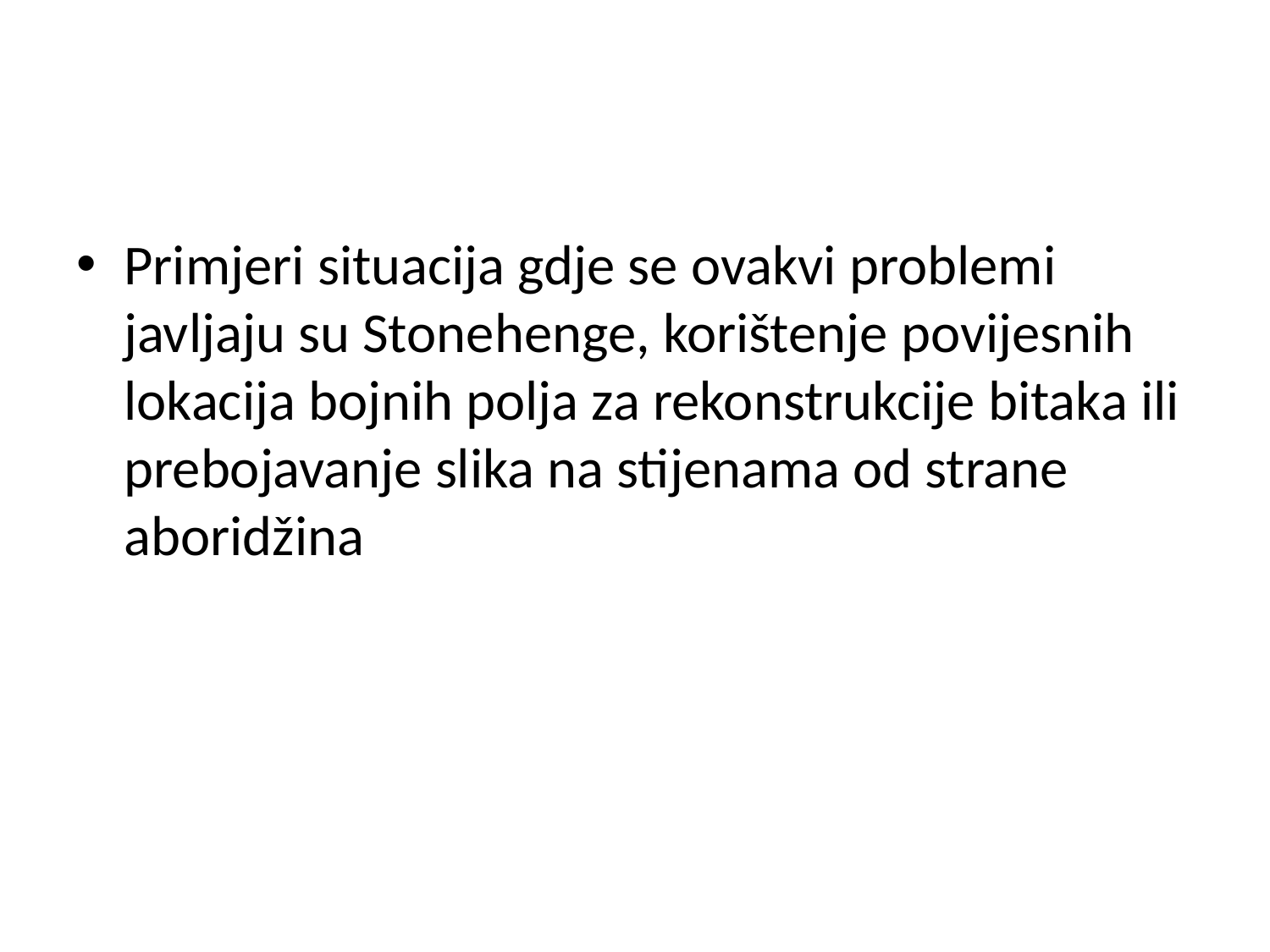

#
Primjeri situacija gdje se ovakvi problemi javljaju su Stonehenge, korištenje povijesnih lokacija bojnih polja za rekonstrukcije bitaka ili prebojavanje slika na stijenama od strane aboridžina